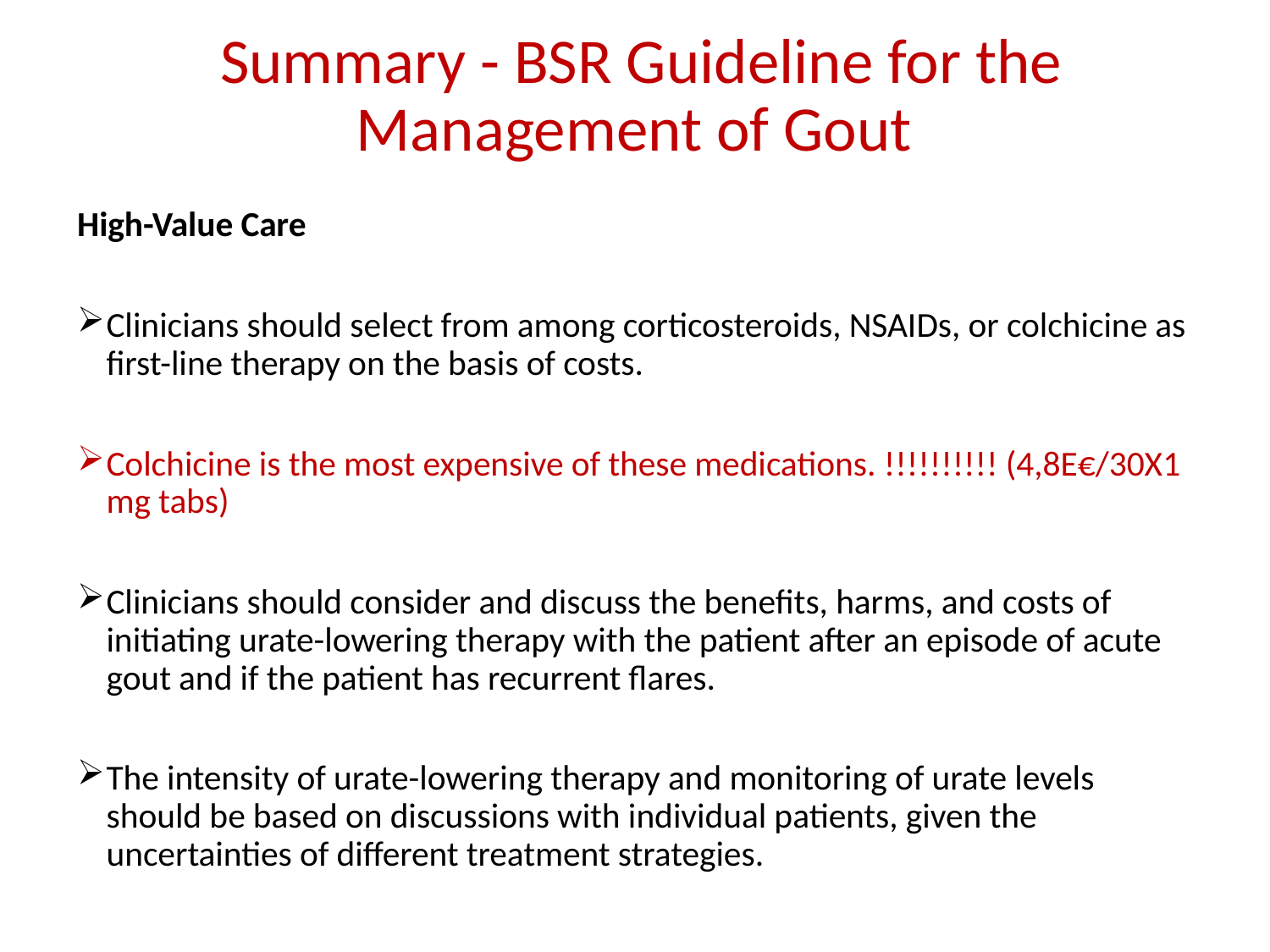

# Summary - BSR Guideline for the Management of Gout
High-Value Care

Clinicians should select from among corticosteroids, NSAIDs, or colchicine as first-line therapy on the basis of costs.

Colchicine is the most expensive of these medications. !!!!!!!!!! (4,8E€/30X1 mg tabs)

Clinicians should consider and discuss the benefits, harms, and costs of initiating urate-lowering therapy with the patient after an episode of acute gout and if the patient has recurrent flares.

The intensity of urate-lowering therapy and monitoring of urate levels should be based on discussions with individual patients, given the uncertainties of different treatment strategies.